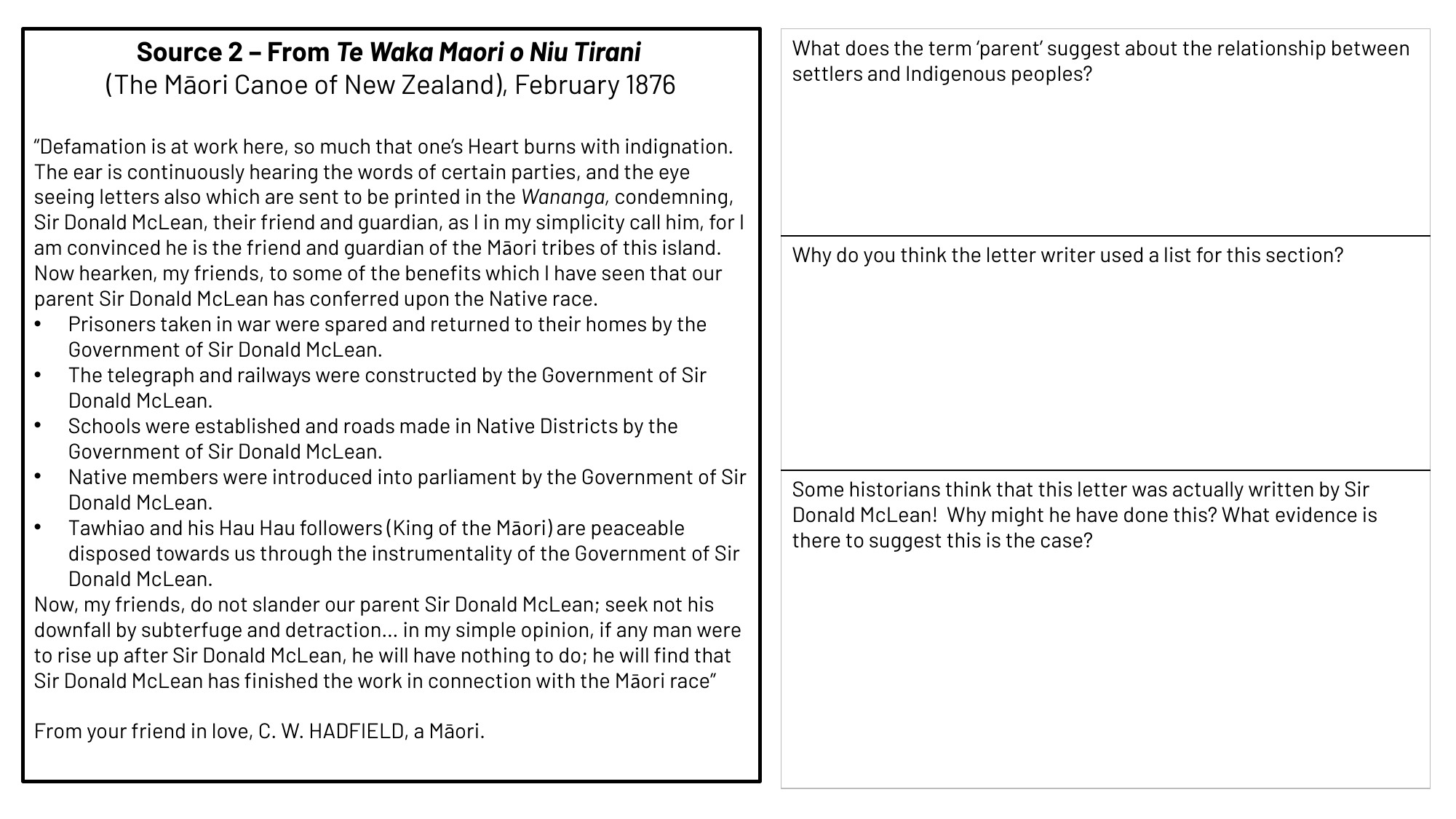

Source 2 – From Te Waka Maori o Niu Tirani
(The Māori Canoe of New Zealand), February 1876

“Defamation is at work here, so much that one’s Heart burns with indignation. The ear is continuously hearing the words of certain parties, and the eye seeing letters also which are sent to be printed in the Wananga, condemning, Sir Donald McLean, their friend and guardian, as I in my simplicity call him, for I am convinced he is the friend and guardian of the Māori tribes of this island. Now hearken, my friends, to some of the benefits which I have seen that our parent Sir Donald McLean has conferred upon the Native race.
Prisoners taken in war were spared and returned to their homes by the Government of Sir Donald McLean.
The telegraph and railways were constructed by the Government of Sir Donald McLean.
Schools were established and roads made in Native Districts by the Government of Sir Donald McLean.
Native members were introduced into parliament by the Government of Sir Donald McLean.
Tawhiao and his Hau Hau followers (King of the Māori) are peaceable disposed towards us through the instrumentality of the Government of Sir Donald McLean.
Now, my friends, do not slander our parent Sir Donald McLean; seek not his downfall by subterfuge and detraction… in my simple opinion, if any man were to rise up after Sir Donald McLean, he will have nothing to do; he will find that Sir Donald McLean has finished the work in connection with the Māori race”

From your friend in love, C. W. HADFIELD, a Māori.

| What does the term ‘parent’ suggest about the relationship between settlers and Indigenous peoples? |
| --- |
| Why do you think the letter writer used a list for this section? |
| Some historians think that this letter was actually written by Sir Donald McLean! Why might he have done this? What evidence is there to suggest this is the case? |